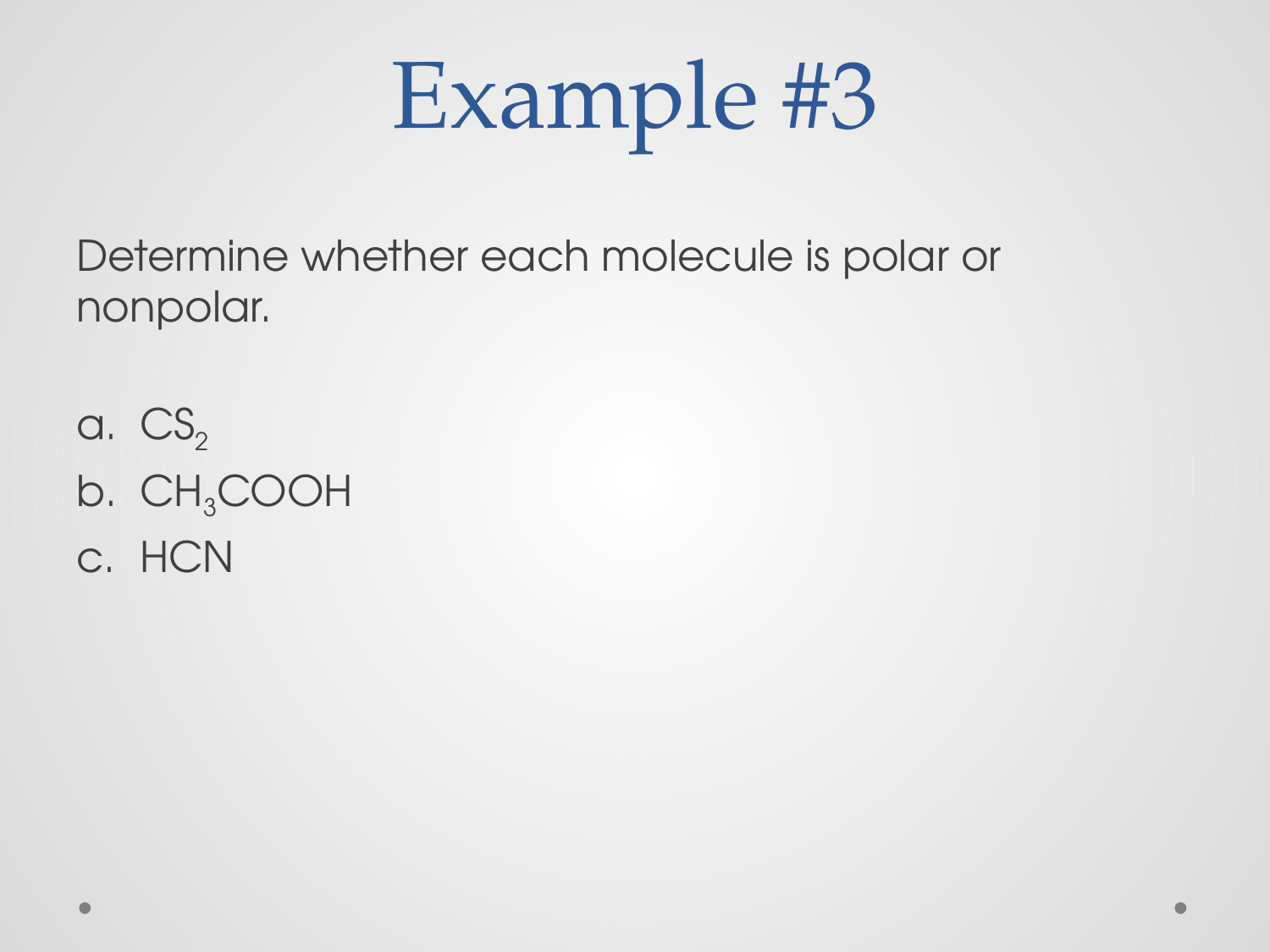

# Example #3
Determine whether each molecule is polar or nonpolar.

CS2
CH3COOH
HCN